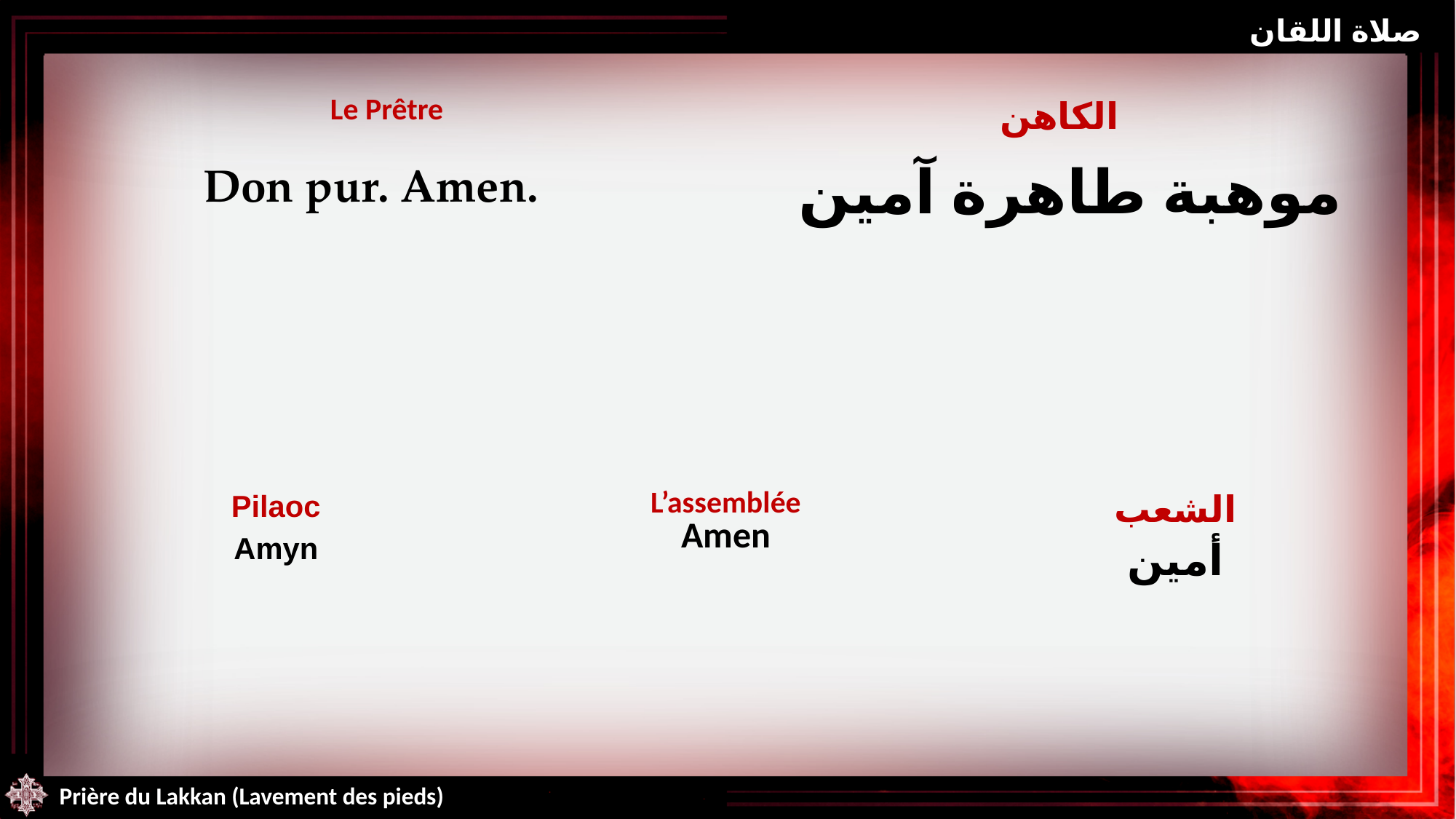

صلاة اللقان

| Le Prêtre | الكاهن |
| --- | --- |
موهبة طاهرة آمين
Don pur. Amen.

| Pilaoc Amyn | L’assemblée Amen | الشعب أمين |
| --- | --- | --- |

Prière du Lakkan (Lavement des pieds)